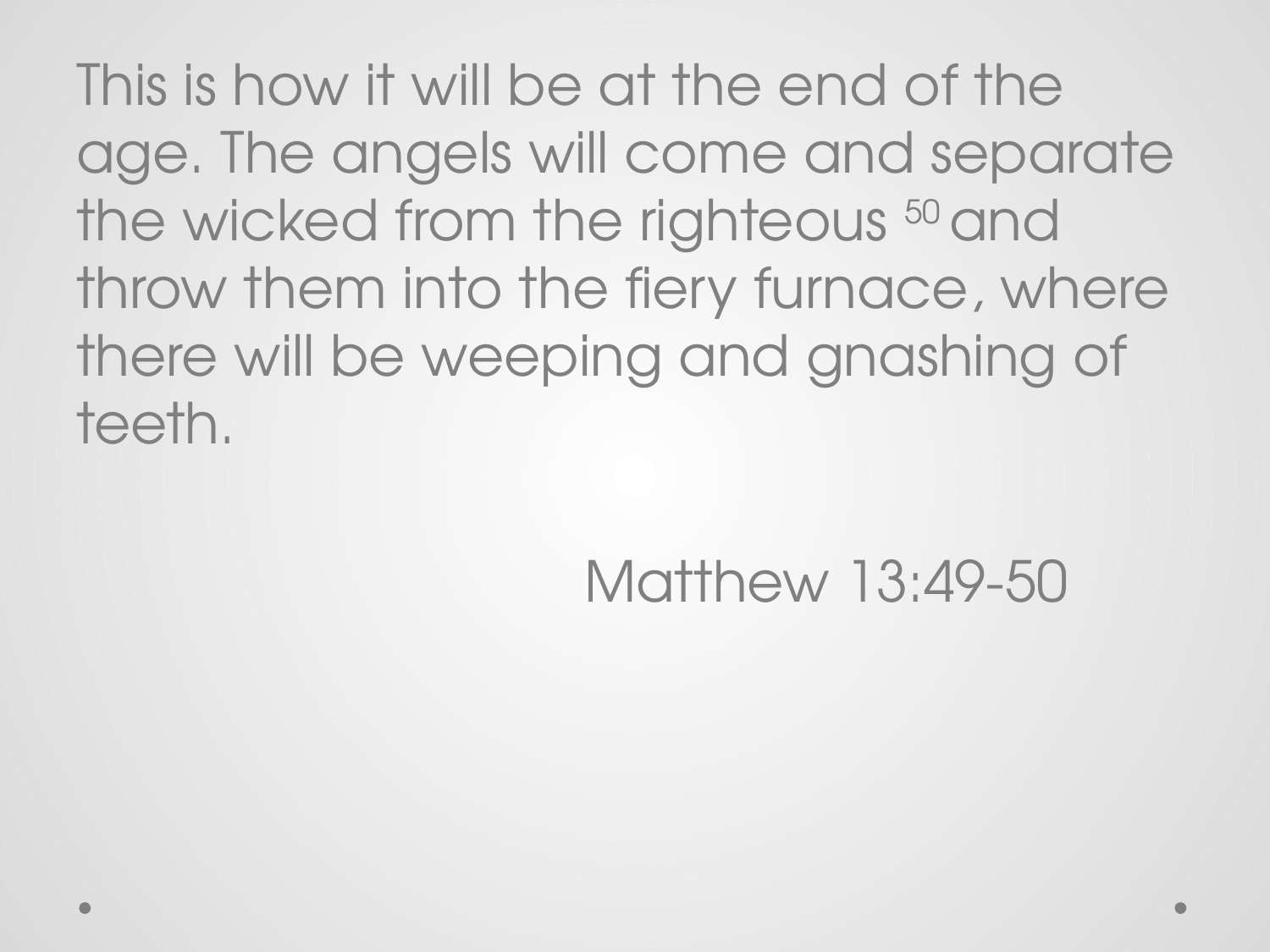

#
This is how it will be at the end of the age. The angels will come and separate the wicked from the righteous 50 and throw them into the fiery furnace, where there will be weeping and gnashing of teeth.

				Matthew 13:49-50